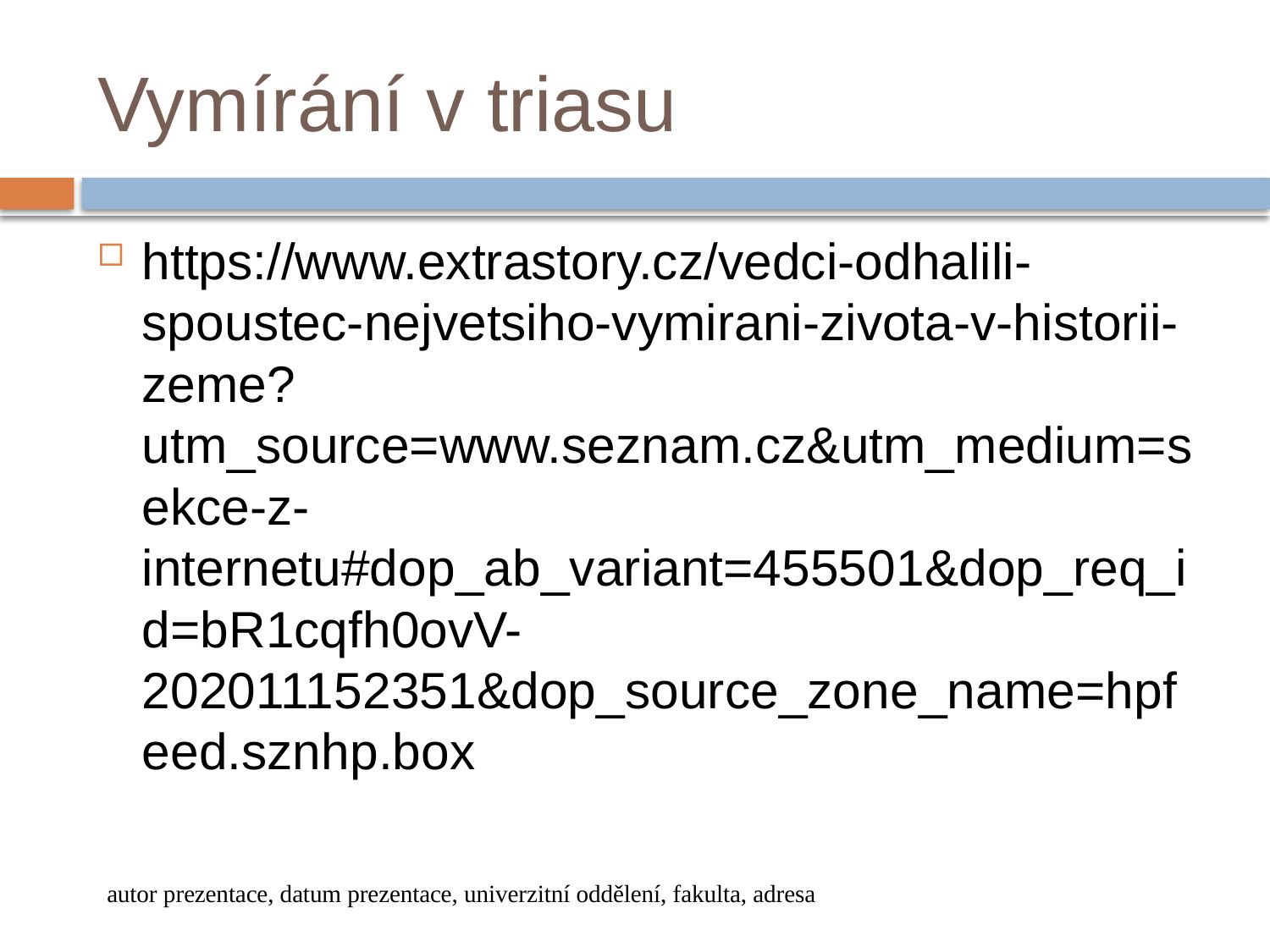

# Vymírání v triasu
https://www.extrastory.cz/vedci-odhalili-spoustec-nejvetsiho-vymirani-zivota-v-historii-zeme?utm_source=www.seznam.cz&utm_medium=sekce-z-internetu#dop_ab_variant=455501&dop_req_id=bR1cqfh0ovV-202011152351&dop_source_zone_name=hpfeed.sznhp.box
autor prezentace, datum prezentace, univerzitní oddělení, fakulta, adresa